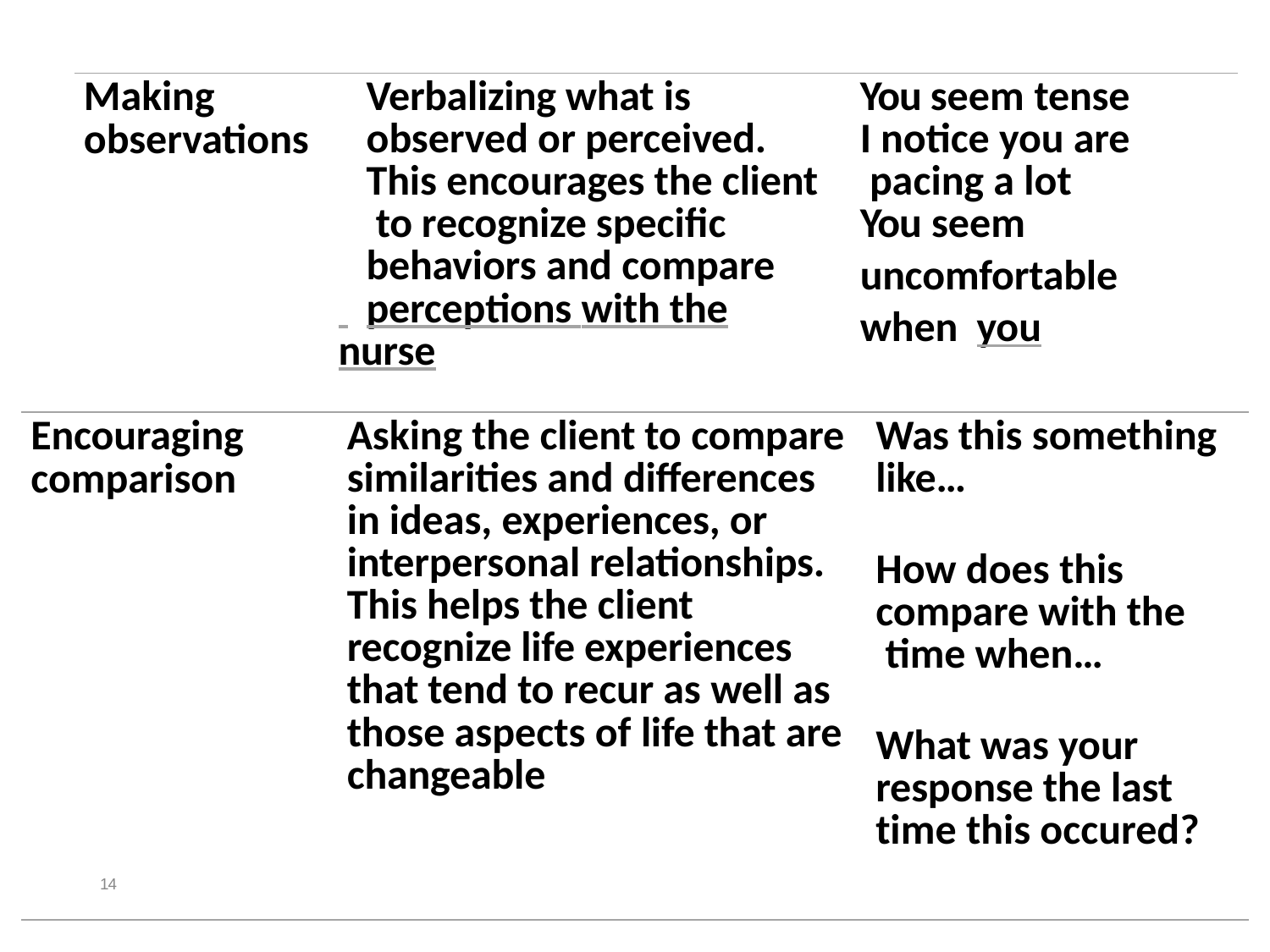

| Making observations | Verbalizing what is observed or perceived. This encourages the client to recognize specific behaviors and compare perceptions with the nurse | You seem tense I notice you are pacing a lot You seem uncomfortable when you |  |
| --- | --- | --- | --- |

| Encouraging comparison 14 | Asking the client to compare similarities and differences in ideas, experiences, or interpersonal relationships. This helps the client recognize life experiences that tend to recur as well as those aspects of life that are changeable | Was this something like… How does this compare with the time when… What was your response the last time this occured? |
| --- | --- | --- |